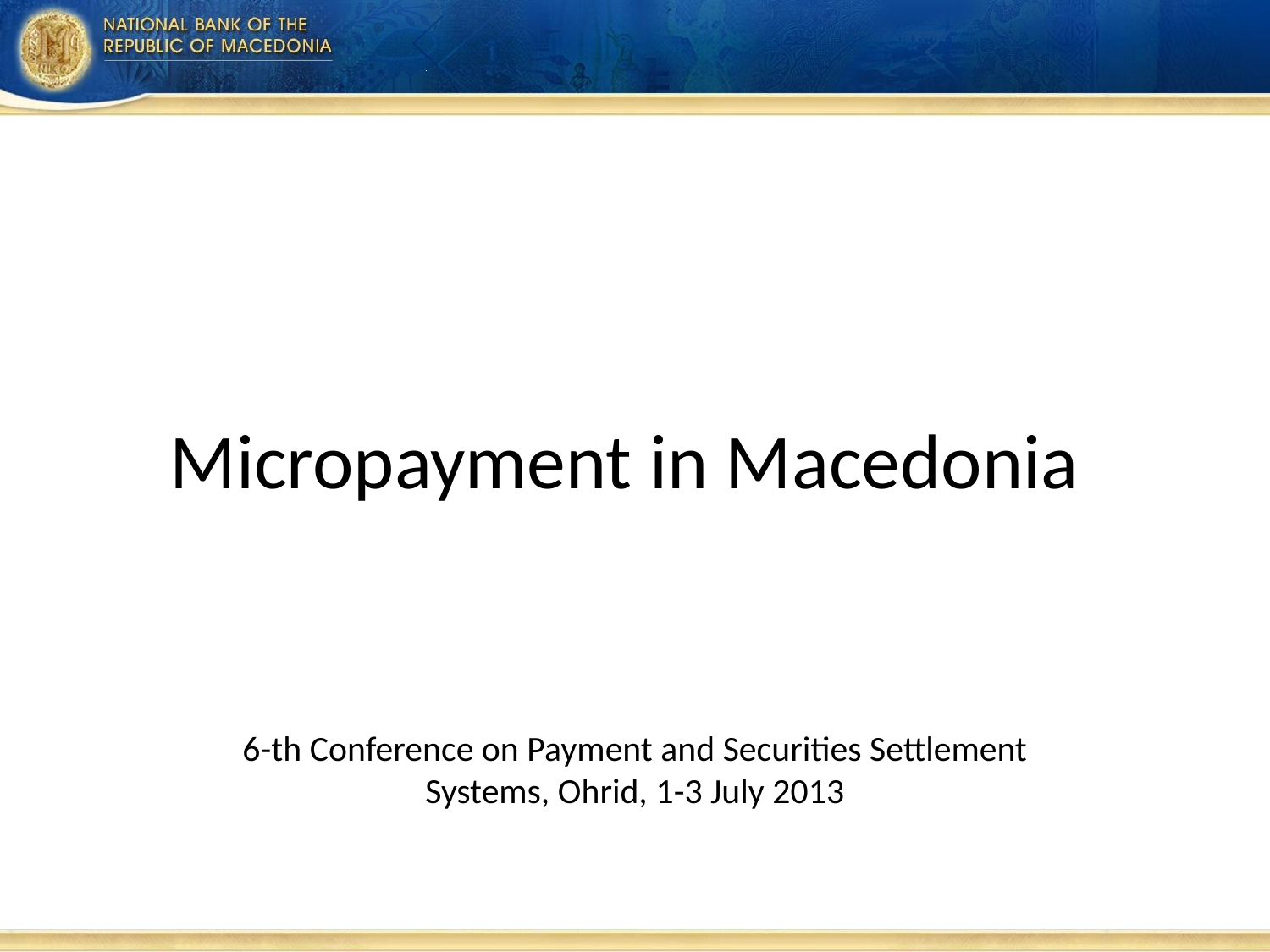

# Micropayment in Macedonia
6-th Conference on Payment and Securities Settlement Systems, Ohrid, 1-3 July 2013